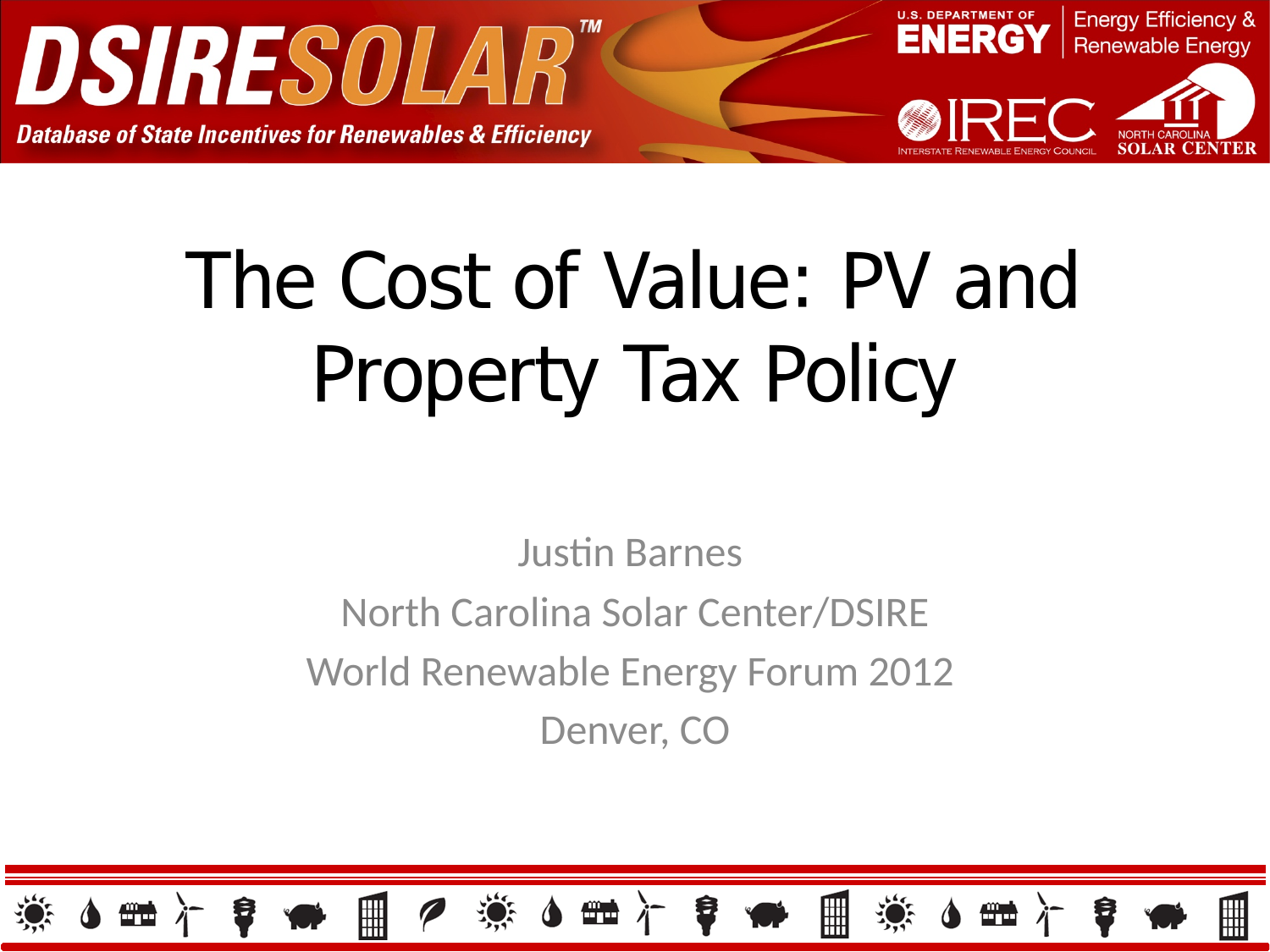

# The Cost of Value: PV and Property Tax Policy
Justin Barnes
North Carolina Solar Center/DSIRE
World Renewable Energy Forum 2012
Denver, CO